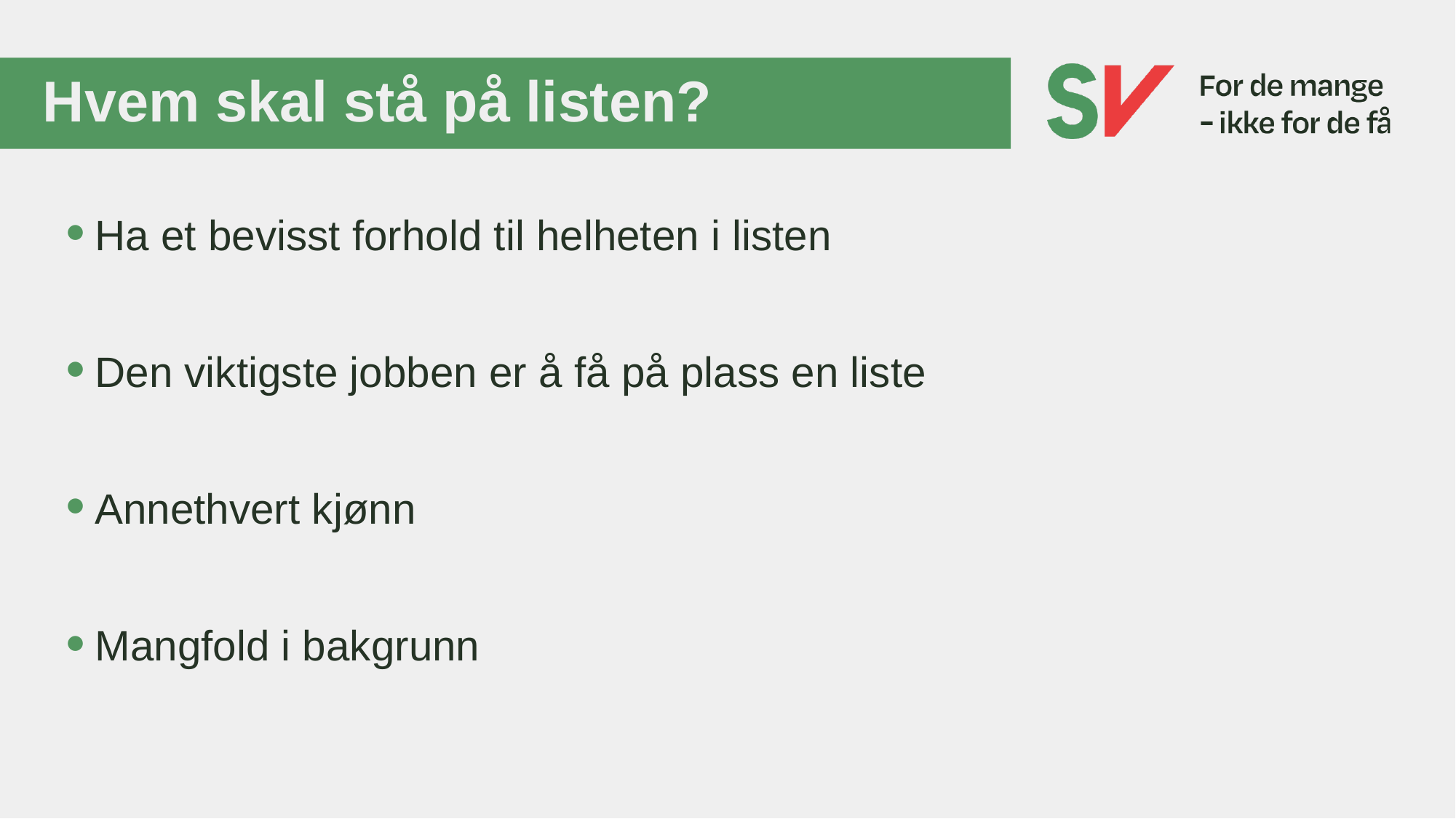

# Hvem skal stå på listen?
Ha et bevisst forhold til helheten i listen

Den viktigste jobben er å få på plass en liste

Annethvert kjønn

Mangfold i bakgrunn